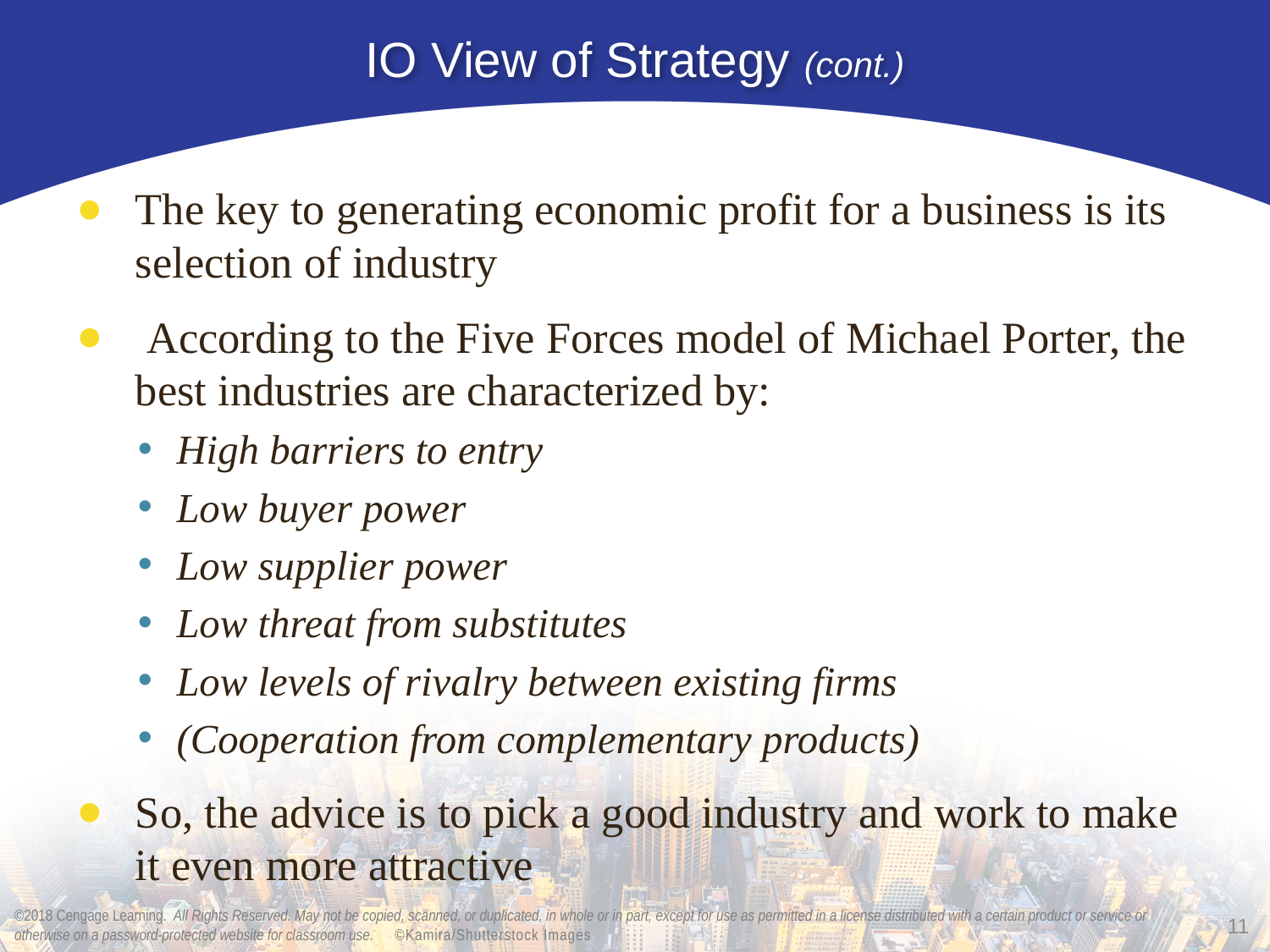

# IO View of Strategy (cont.)
The key to generating economic profit for a business is its selection of industry
 According to the Five Forces model of Michael Porter, the best industries are characterized by:
High barriers to entry
Low buyer power
Low supplier power
Low threat from substitutes
Low levels of rivalry between existing firms
(Cooperation from complementary products)
So, the advice is to pick a good industry and work to make it even more attractive
11